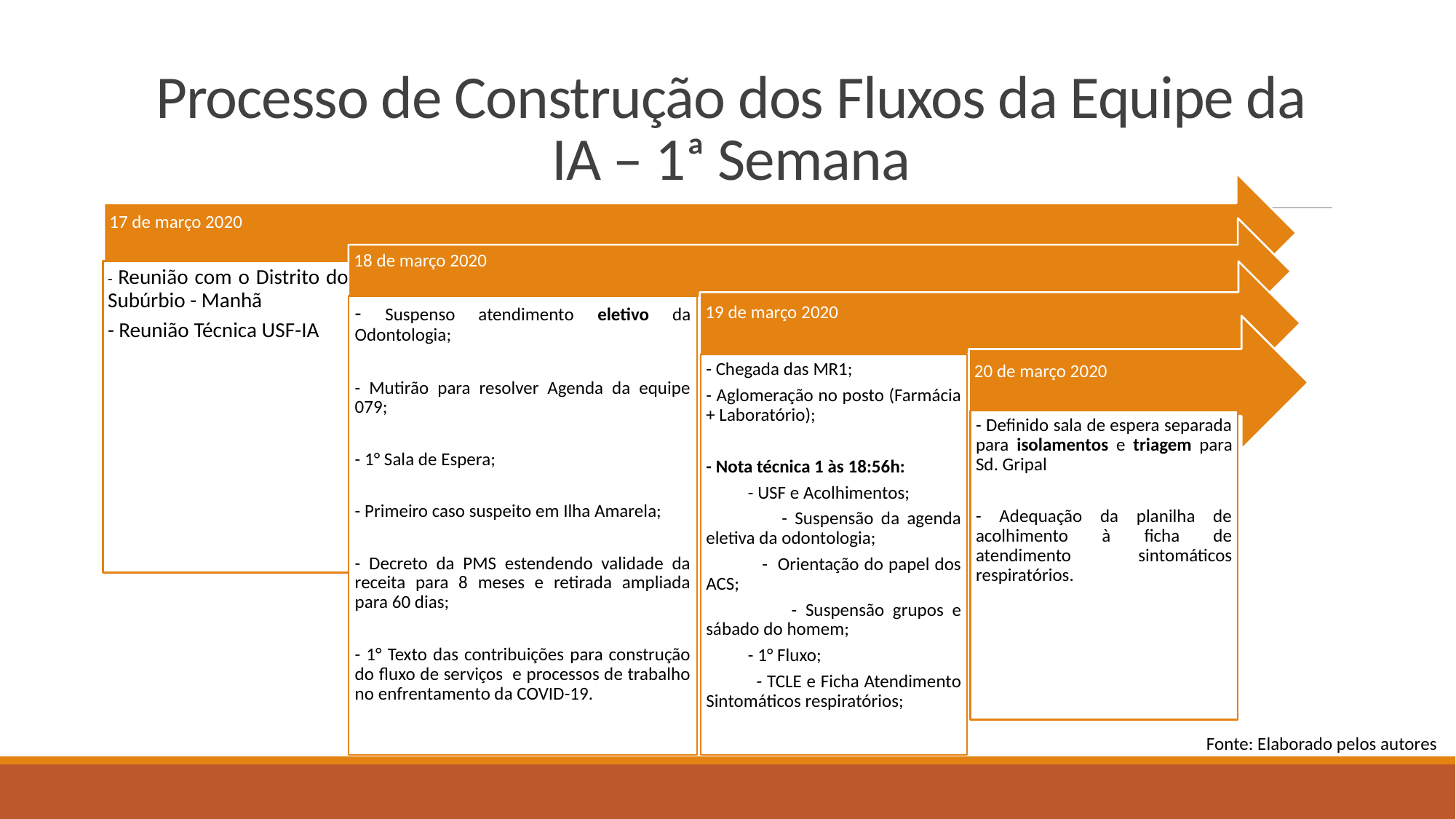

# Processo de Construção dos Fluxos da Equipe da IA – 1ᵃ Semana
17 de março 2020
- Reunião com o Distrito do Subúrbio - Manhã
- Reunião Técnica USF-IA
18 de março 2020
- Suspenso atendimento eletivo da Odontologia;

- Mutirão para resolver Agenda da equipe 079;

- 1° Sala de Espera;

- Primeiro caso suspeito em Ilha Amarela;

- Decreto da PMS estendendo validade da receita para 8 meses e retirada ampliada para 60 dias;

- 1° Texto das contribuições para construção do fluxo de serviços  e processos de trabalho no enfrentamento da COVID-19.
19 de março 2020
- Chegada das MR1;
- Aglomeração no posto (Farmácia + Laboratório);

- Nota técnica 1 às 18:56h:
          - USF e Acolhimentos;
          - Suspensão da agenda eletiva da odontologia;
           -  Orientação do papel dos ACS;
          - Suspensão grupos e sábado do homem;
          - 1° Fluxo;
          - TCLE e Ficha Atendimento Sintomáticos respiratórios;
20 de março 2020
- Definido sala de espera separada para isolamentos e triagem para Sd. Gripal

- Adequação da planilha de acolhimento à ficha de atendimento sintomáticos respiratórios.
Fonte: Elaborado pelos autores